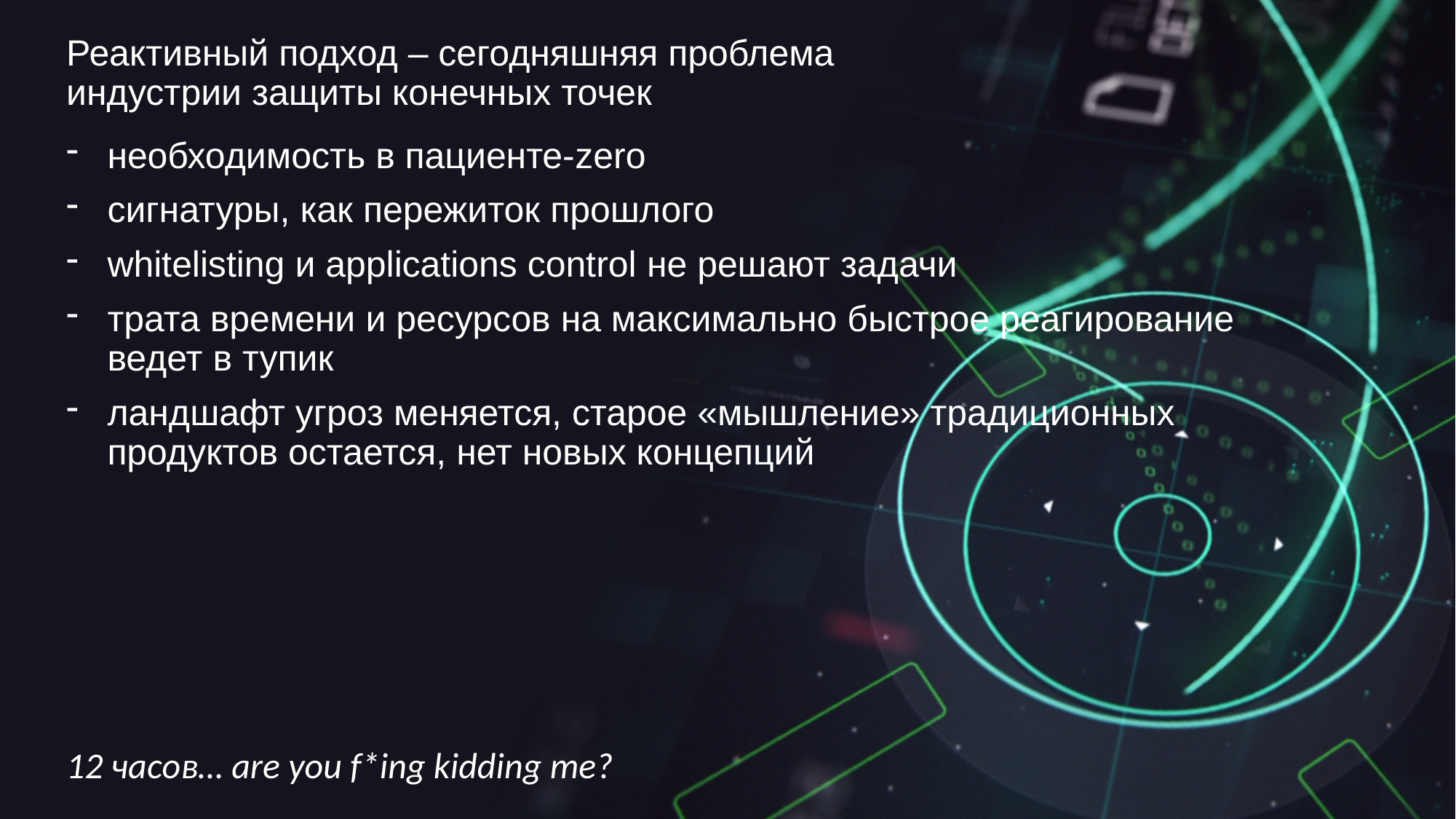

# Реактивный подход – сегодняшняя проблема индустрии защиты конечных точек
необходимость в пациенте-zero
сигнатуры, как пережиток прошлого
whitelisting и applications control не решают задачи
трата времени и ресурсов на максимально быстрое реагирование ведет в тупик
ландшафт угроз меняется, старое «мышление» традиционных продуктов остается, нет новых концепций
12 часов… are you f*ing kidding me?